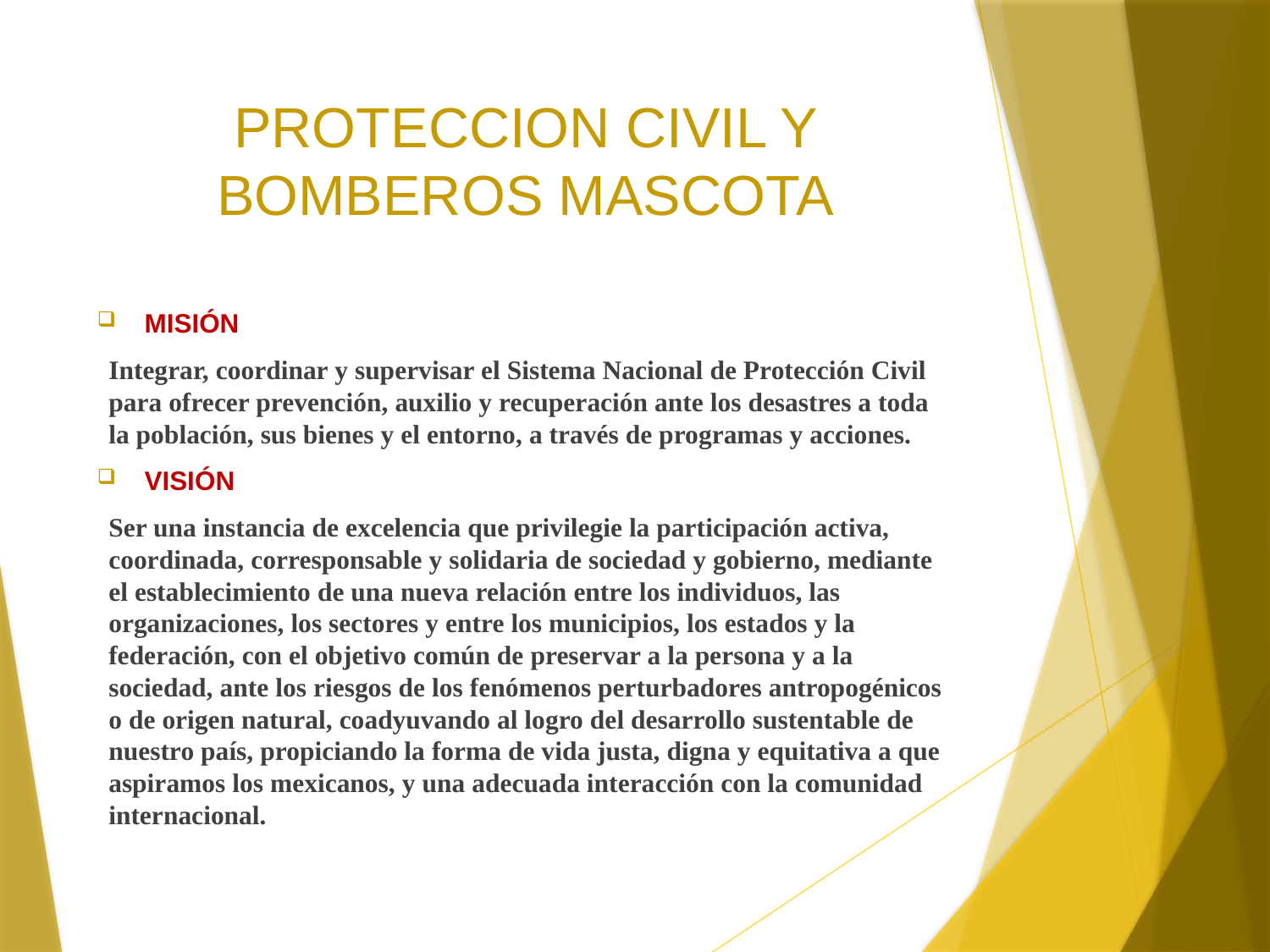

# PROTECCION CIVIL Y BOMBEROS MASCOTA
MISIÓN
Integrar, coordinar y supervisar el Sistema Nacional de Protección Civil para ofrecer prevención, auxilio y recuperación ante los desastres a toda la población, sus bienes y el entorno, a través de programas y acciones.
VISIÓN
Ser una instancia de excelencia que privilegie la participación activa, coordinada, corresponsable y solidaria de sociedad y gobierno, mediante el establecimiento de una nueva relación entre los individuos, las organizaciones, los sectores y entre los municipios, los estados y la federación, con el objetivo común de preservar a la persona y a la sociedad, ante los riesgos de los fenómenos perturbadores antropogénicos o de origen natural, coadyuvando al logro del desarrollo sustentable de nuestro país, propiciando la forma de vida justa, digna y equitativa a que aspiramos los mexicanos, y una adecuada interacción con la comunidad internacional.